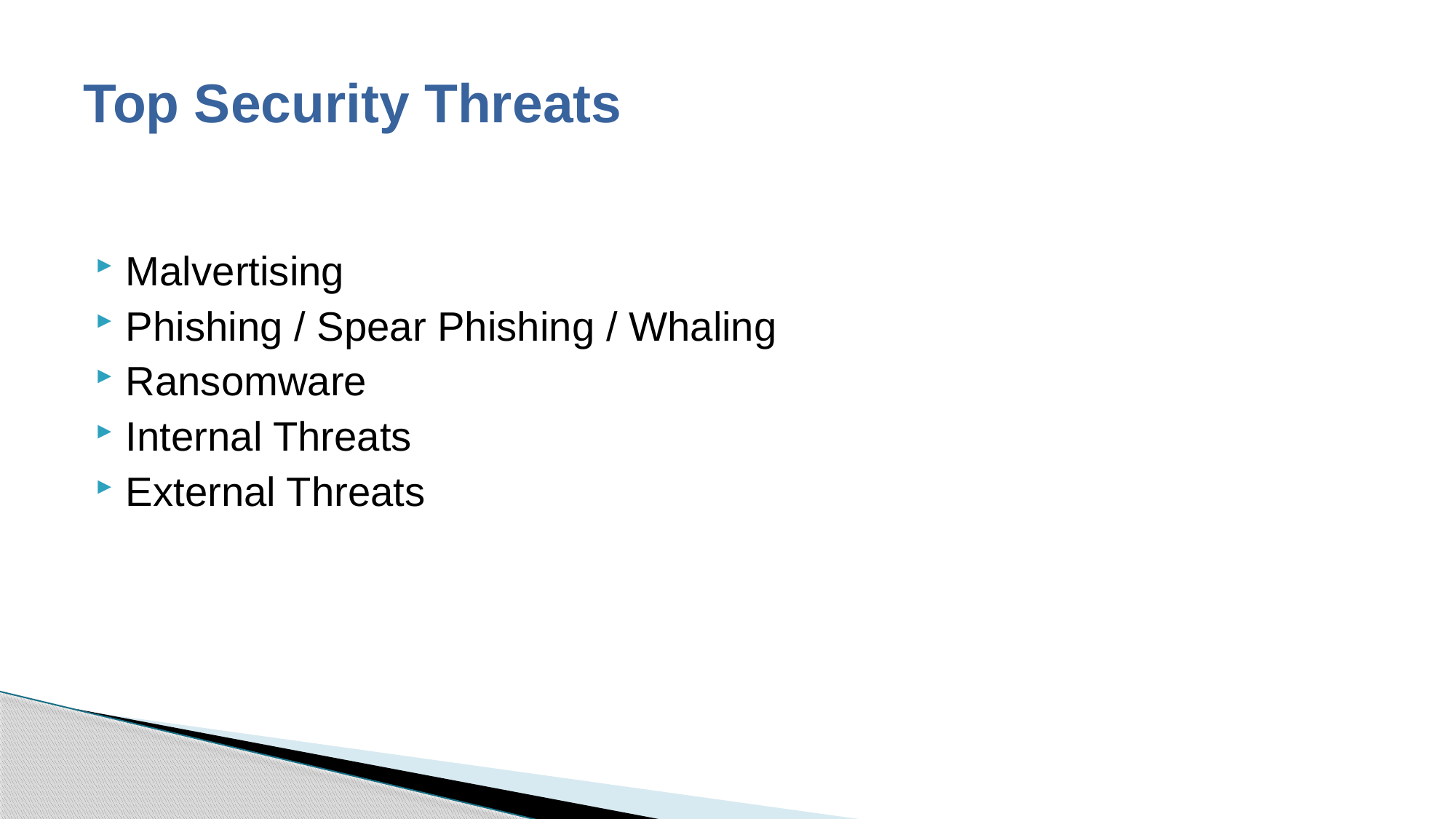

# Top Security Threats
Malvertising
Phishing / Spear Phishing / Whaling
Ransomware
Internal Threats
External Threats